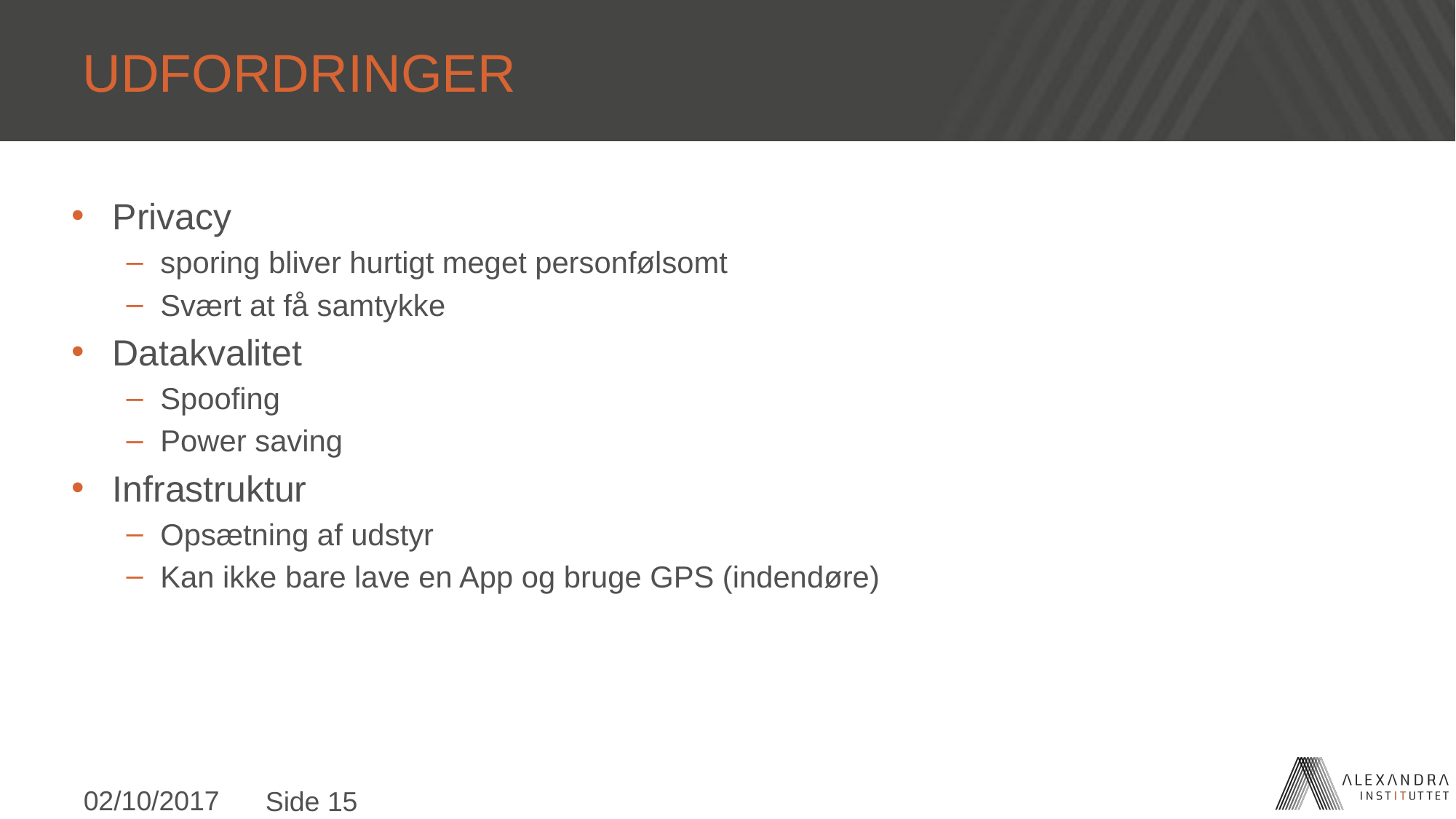

# Udfordringer
Privacy
sporing bliver hurtigt meget personfølsomt
Svært at få samtykke
Datakvalitet
Spoofing
Power saving
Infrastruktur
Opsætning af udstyr
Kan ikke bare lave en App og bruge GPS (indendøre)
02/10/2017
Side 15